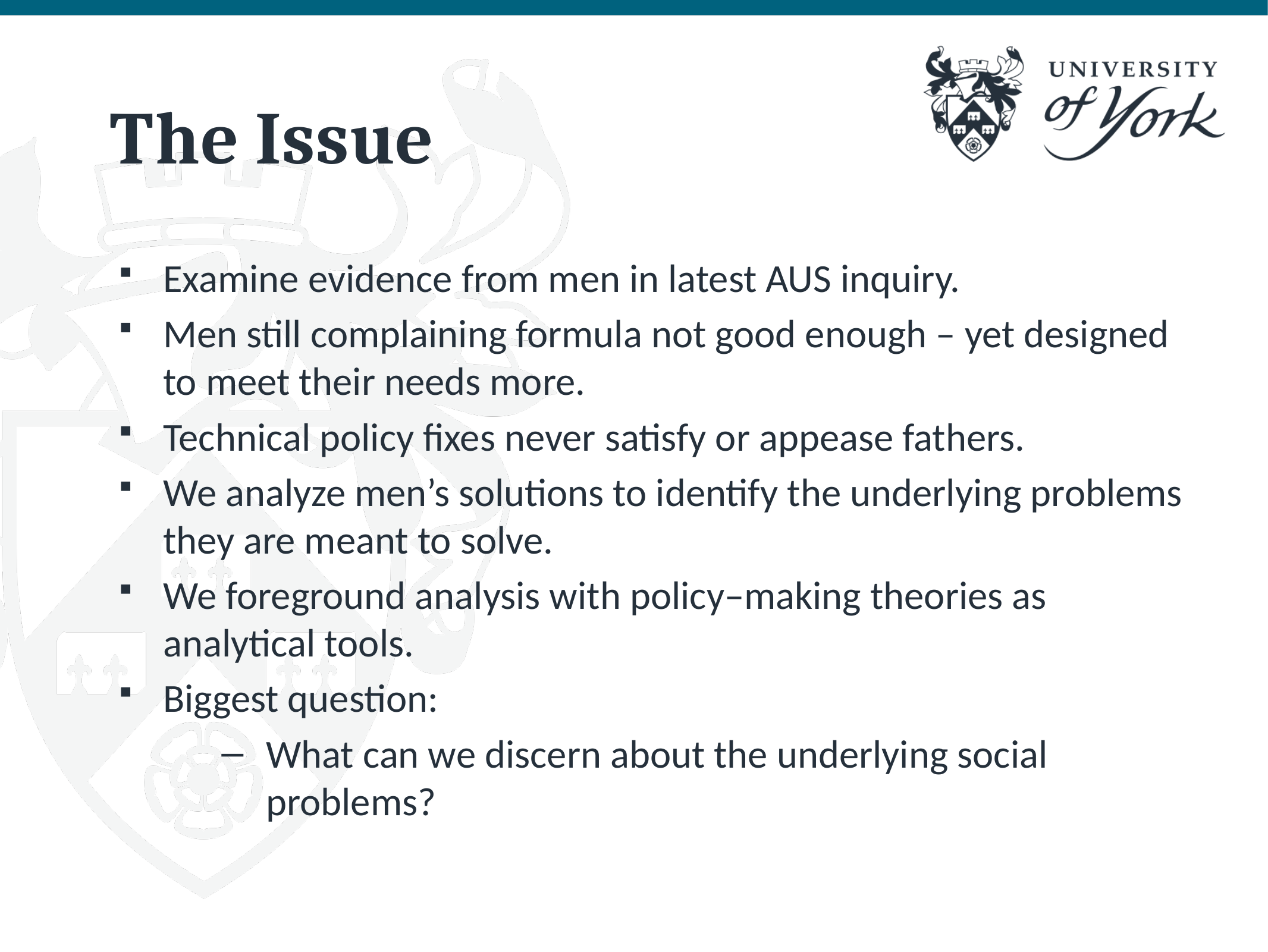

# The Issue
Examine evidence from men in latest AUS inquiry.
Men still complaining formula not good enough – yet designed to meet their needs more.
Technical policy fixes never satisfy or appease fathers.
We analyze men’s solutions to identify the underlying problems they are meant to solve.
We foreground analysis with policy–making theories as analytical tools.
Biggest question:
What can we discern about the underlying social problems?